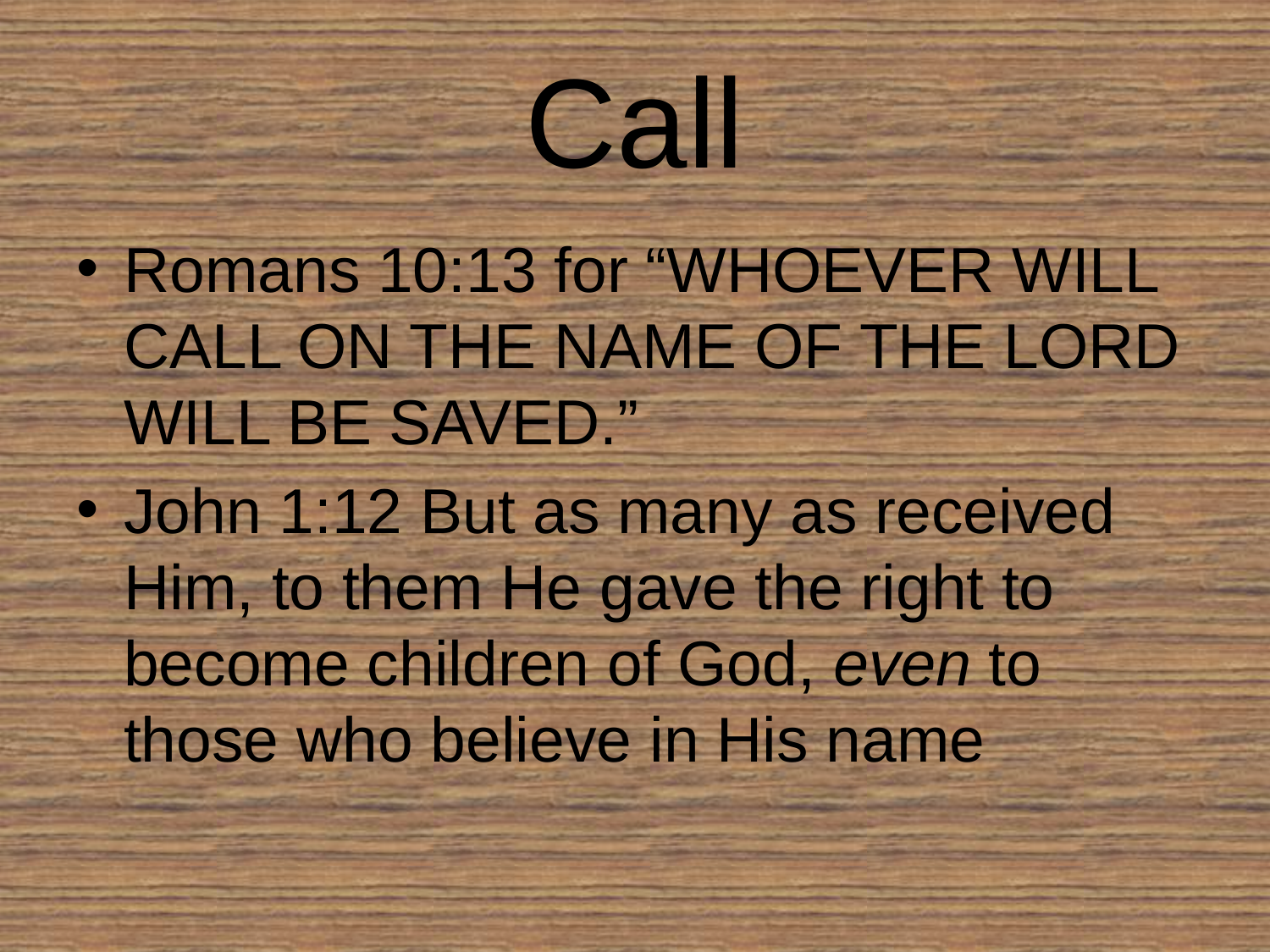

# Call
Romans 10:13 for “WHOEVER WILL CALL ON THE NAME OF THE LORD WILL BE SAVED.”
John 1:12 But as many as received Him, to them He gave the right to become children of God, even to those who believe in His name